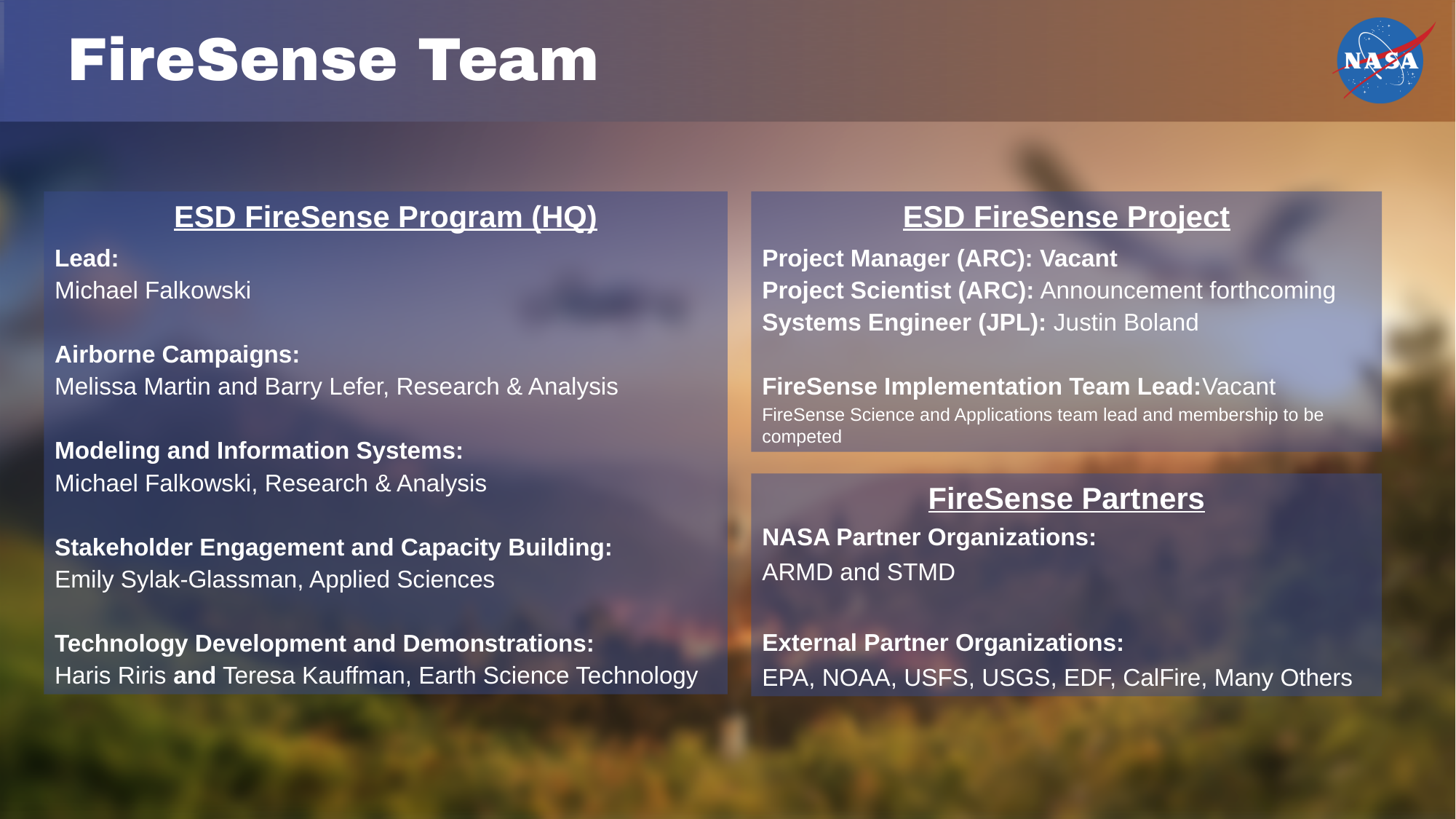

# FireSense Team
ESD FireSense Project
Project Manager (ARC): Vacant
Project Scientist (ARC): Announcement forthcoming
Systems Engineer (JPL): Justin Boland

FireSense Implementation Team Lead:Vacant
FireSense Science and Applications team lead and membership to be competed
ESD FireSense Program (HQ)
Lead:
Michael Falkowski

Airborne Campaigns:
Melissa Martin and Barry Lefer, Research & Analysis

Modeling and Information Systems:
Michael Falkowski, Research & Analysis

Stakeholder Engagement and Capacity Building:
Emily Sylak-Glassman, Applied Sciences

Technology Development and Demonstrations:
Haris Riris and Teresa Kauffman, Earth Science Technology
FireSense Partners
NASA Partner Organizations:
ARMD and STMD

External Partner Organizations:
EPA, NOAA, USFS, USGS, EDF, CalFire, Many Others